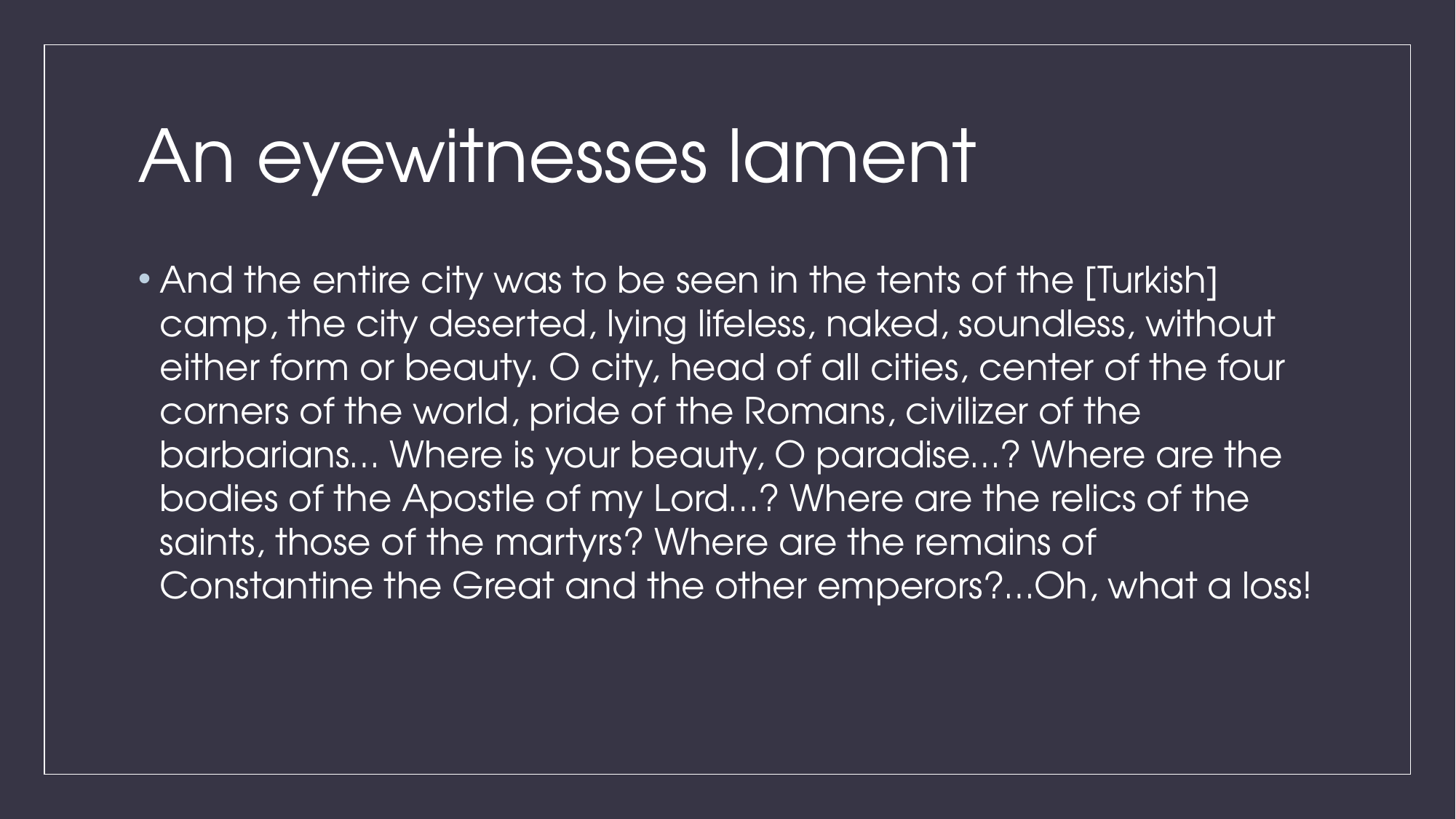

# An eyewitnesses lament
And the entire city was to be seen in the tents of the [Turkish] camp, the city deserted, lying lifeless, naked, soundless, without either form or beauty. O city, head of all cities, center of the four corners of the world, pride of the Romans, civilizer of the barbarians… Where is your beauty, O paradise…? Where are the bodies of the Apostle of my Lord…? Where are the relics of the saints, those of the martyrs? Where are the remains of Constantine the Great and the other emperors?…Oh, what a loss!